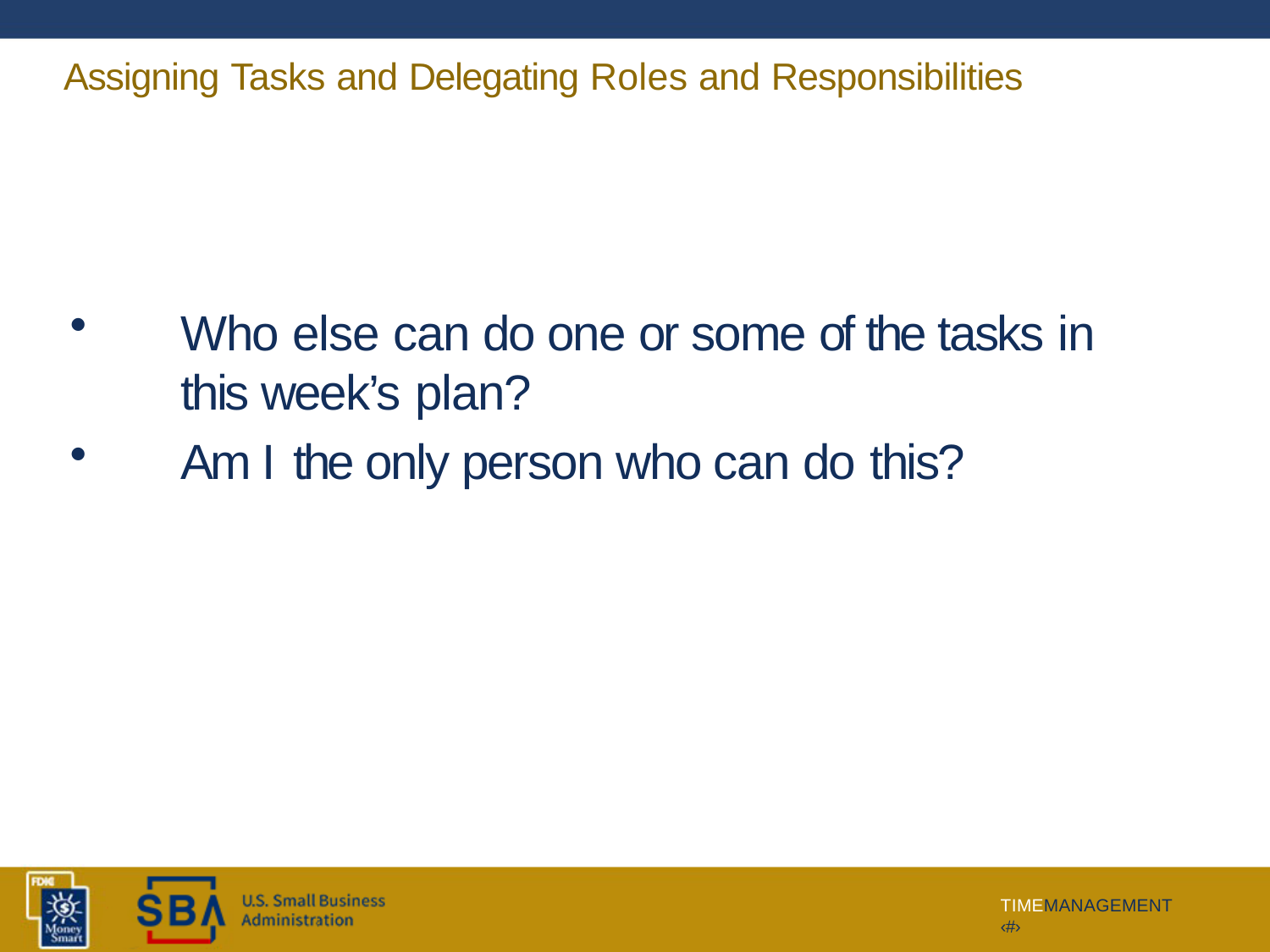

# Assigning Tasks and Delegating Roles and Responsibilities
Who else can do one or some of the tasks in  this week’s plan?
Am I the only person who can do this?
TIMEMANAGEMENT ‹#›